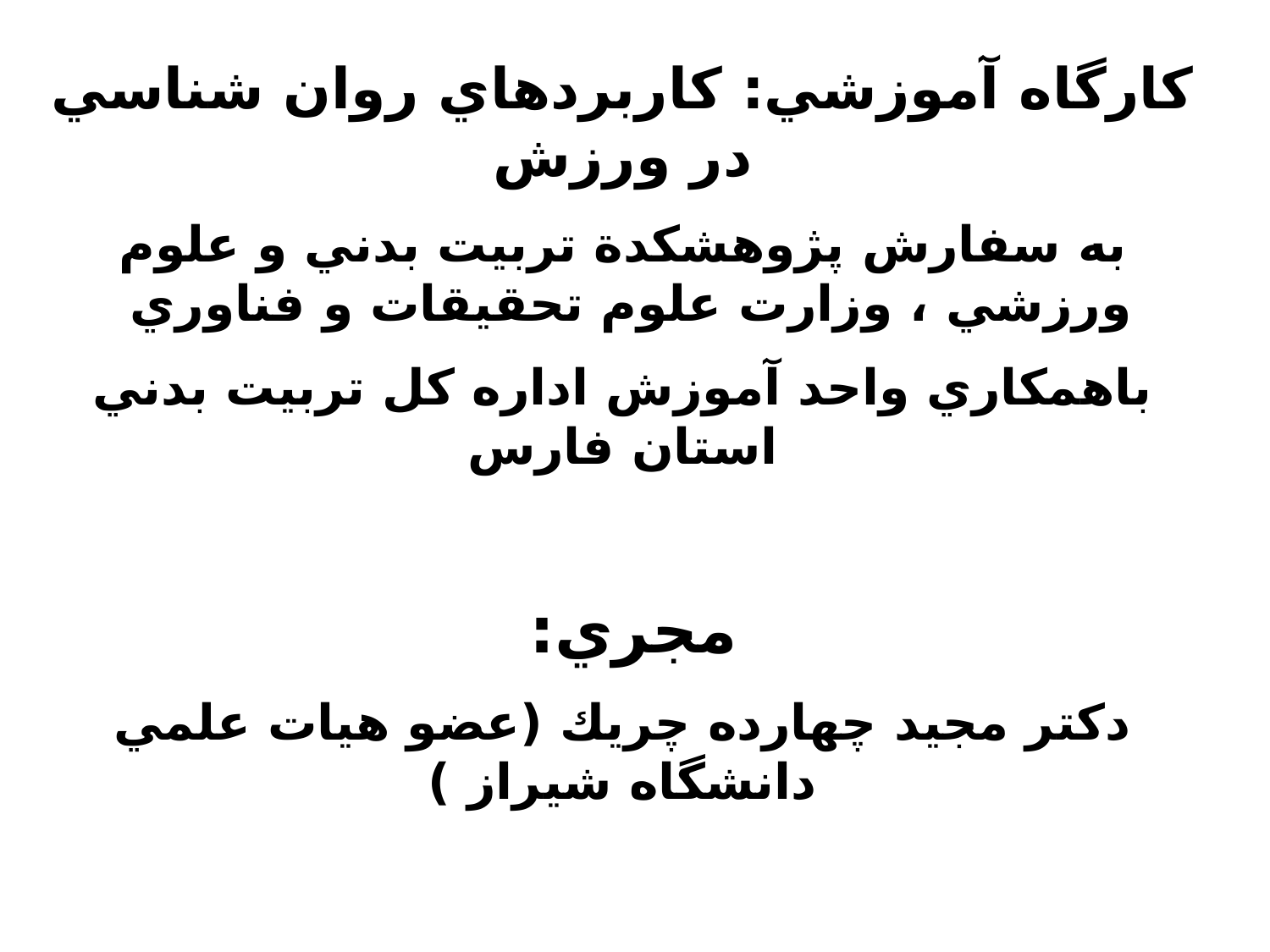

كارگاه آموزشي: كاربردهاي روان شناسي در ورزش
به سفارش پژوهشكدة تربيت بدني و علوم ورزشي ، وزارت علوم تحقيقات و فناوري
باهمكاري واحد آموزش اداره كل تربيت بدني استان فارس

مجري:
دكتر مجيد چهارده چريك (عضو هيات علمي دانشگاه شيراز )